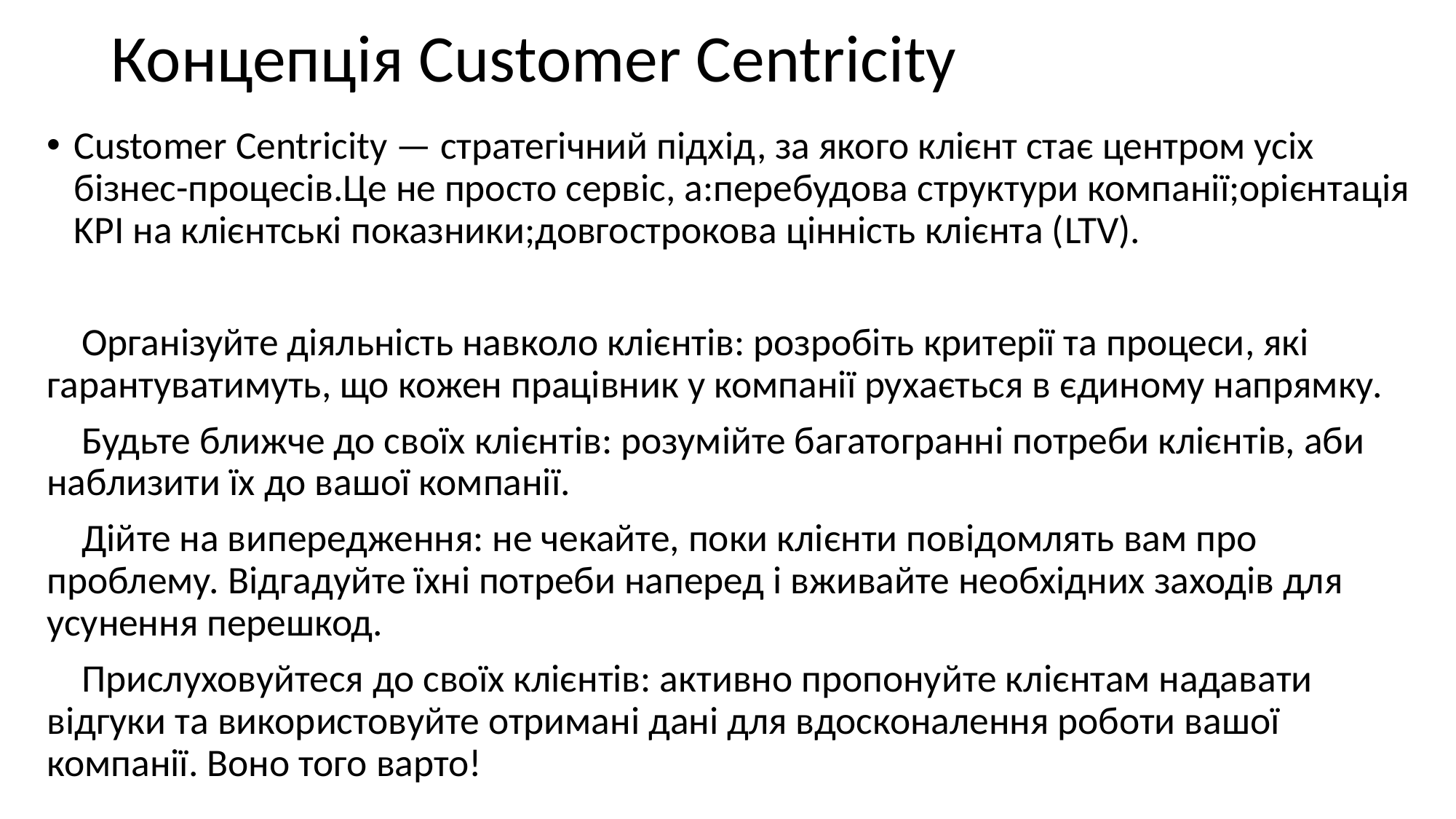

# Концепція Customer Centricity
Customer Centricity — стратегічний підхід, за якого клієнт стає центром усіх бізнес-процесів.Це не просто сервіс, а:перебудова структури компанії;орієнтація KPI на клієнтські показники;довгострокова цінність клієнта (LTV).

    Організуйте діяльність навколо клієнтів: розробіть критерії та процеси, які гарантуватимуть, що кожен працівник у компанії рухається в єдиному напрямку.
    Будьте ближче до своїх клієнтів: розумійте багатогранні потреби клієнтів, аби наблизити їх до вашої компанії.
    Дійте на випередження: не чекайте, поки клієнти повідомлять вам про проблему. Відгадуйте їхні потреби наперед і вживайте необхідних заходів для усунення перешкод.
    Прислуховуйтеся до своїх клієнтів: активно пропонуйте клієнтам надавати відгуки та використовуйте отримані дані для вдосконалення роботи вашої компанії. Воно того варто!